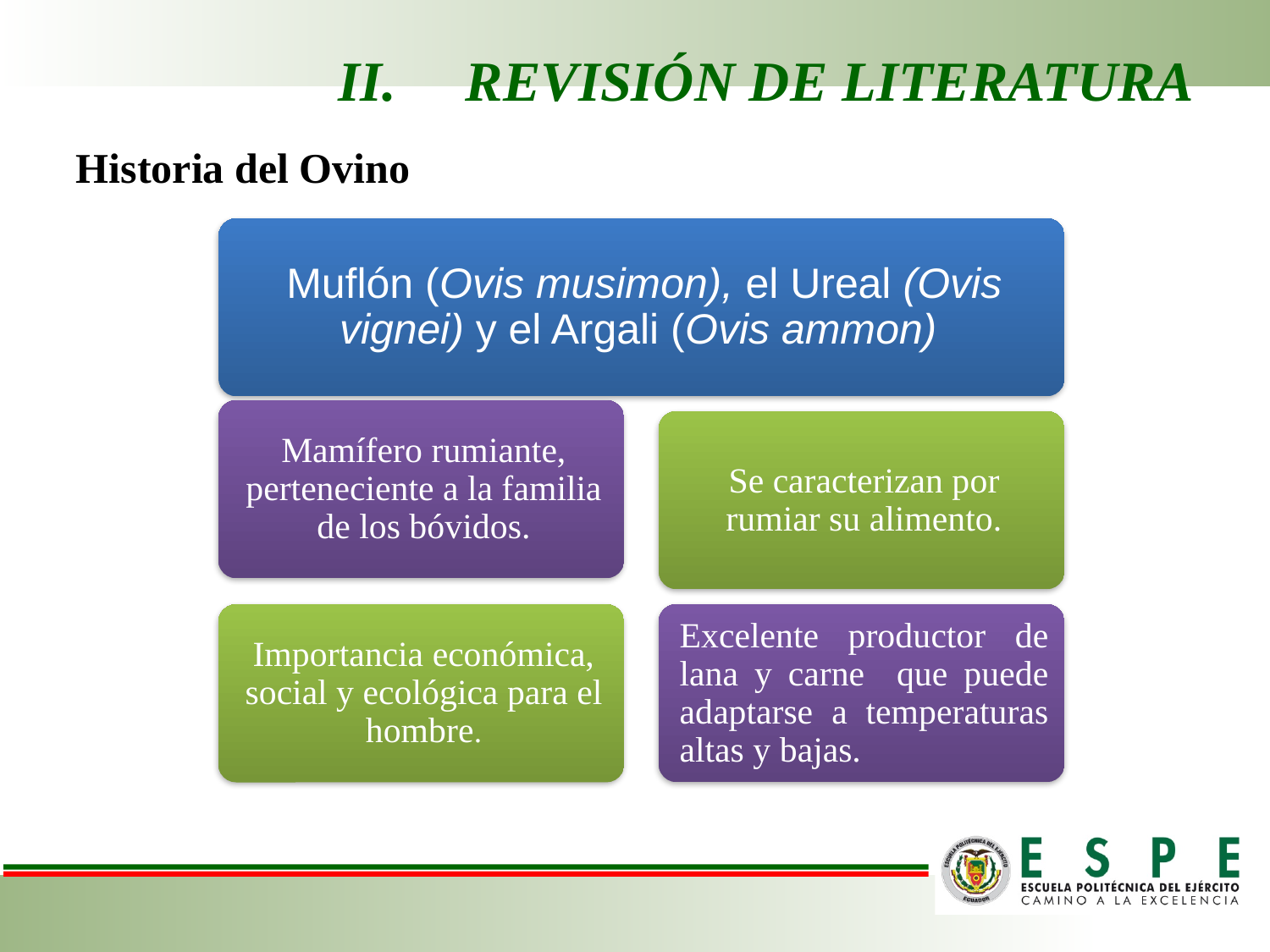

# II.	REVISIÓN DE LITERATURA
Historia del Ovino

Muflón (Ovis musimon), el Ureal (Ovis vignei) y el Argali (Ovis ammon)
Importancia económica, social y ecológica para el hombre.
Mamífero rumiante, perteneciente a la familia de los bóvidos.
Se caracterizan por rumiar su alimento.
Excelente productor de lana y carne  que puede adaptarse a temperaturas altas y bajas.